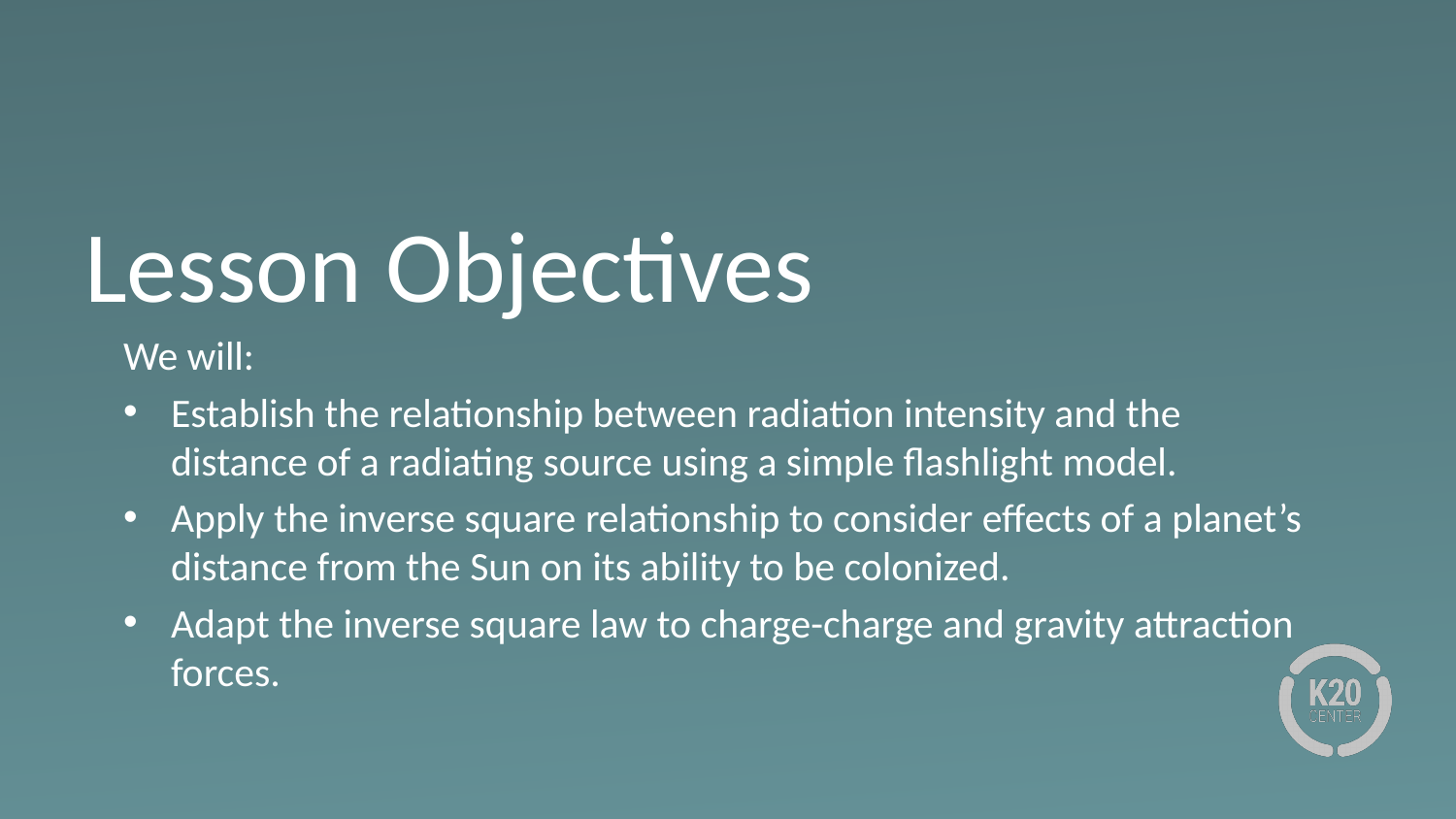

# Lesson Objectives
We will:
Establish the relationship between radiation intensity and the distance of a radiating source using a simple flashlight model.
Apply the inverse square relationship to consider effects of a planet’s distance from the Sun on its ability to be colonized.
Adapt the inverse square law to charge-charge and gravity attraction forces.